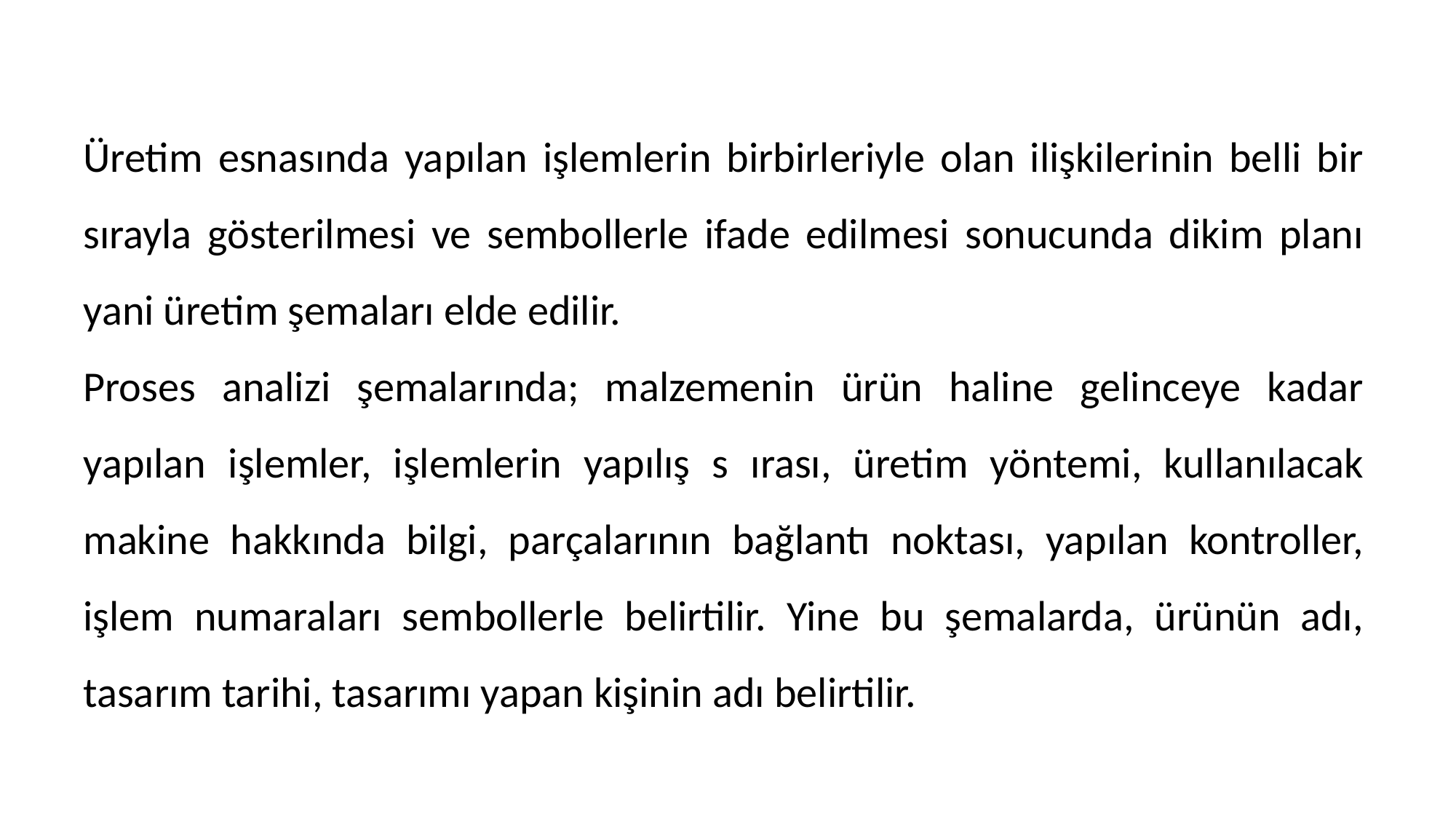

Üretim esnasında yapılan işlemlerin birbirleriyle olan ilişkilerinin belli bir sırayla gösterilmesi ve sembollerle ifade edilmesi sonucunda dikim planı yani üretim şemaları elde edilir.
Proses analizi şemalarında; malzemenin ürün haline gelinceye kadar yapılan işlemler, işlemlerin yapılış s ırası, üretim yöntemi, kullanılacak makine hakkında bilgi, parçalarının bağlantı noktası, yapılan kontroller, işlem numaraları sembollerle belirtilir. Yine bu şemalarda, ürünün adı, tasarım tarihi, tasarımı yapan kişinin adı belirtilir.